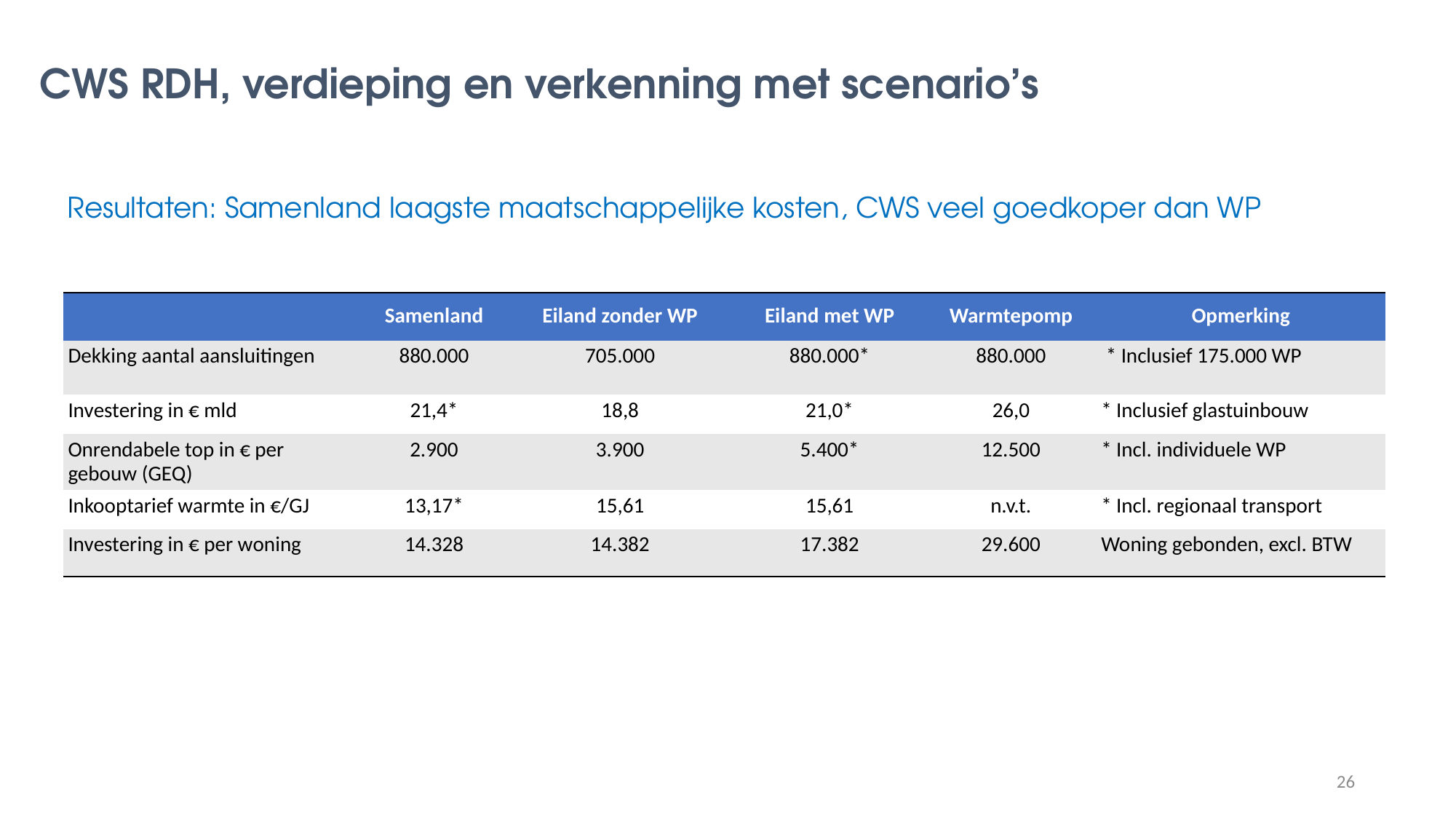

# CWS RDH, verdieping en verkenning met scenario’s
Resultaten: Samenland laagste maatschappelijke kosten, CWS veel goedkoper dan WP

|  | Samenland | Eiland zonder WP | Eiland met WP | Warmtepomp | Opmerking |
| --- | --- | --- | --- | --- | --- |
| Dekking aantal aansluitingen | 880.000 | 705.000 | 880.000\* | 880.000 | \* Inclusief 175.000 WP |
| Investering in € mld | 21,4\* | 18,8 | 21,0\* | 26,0 | \* Inclusief glastuinbouw |
| Onrendabele top in € per gebouw (GEQ) | 2.900 | 3.900 | 5.400\* | 12.500 | \* Incl. individuele WP |
| Inkooptarief warmte in €/GJ | 13,17\* | 15,61 | 15,61 | n.v.t. | \* Incl. regionaal transport |
| Investering in € per woning | 14.328 | 14.382 | 17.382 | 29.600 | Woning gebonden, excl. BTW |
26